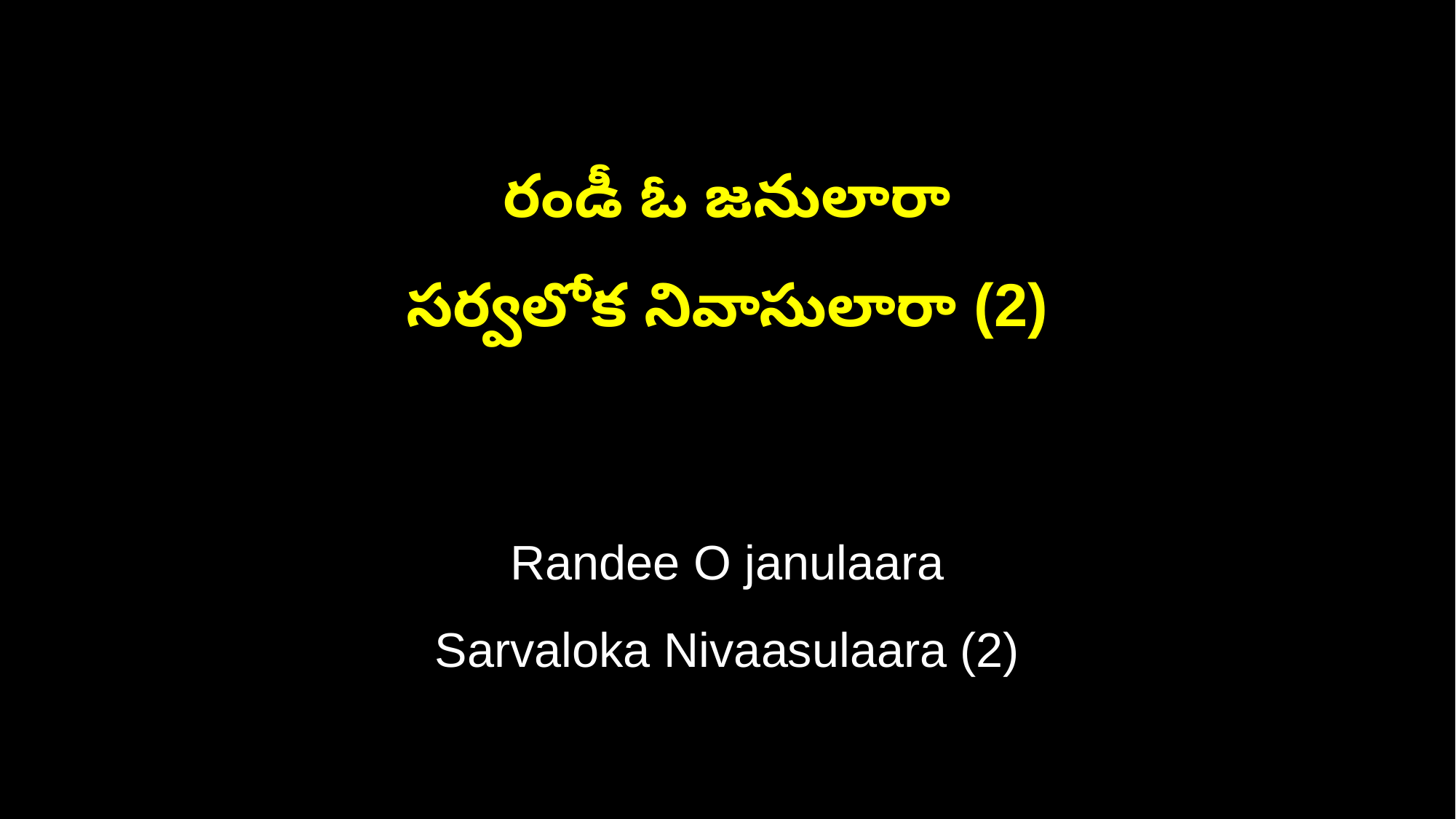

రండీ ఓ జనులారా
సర్వలోక నివాసులారా (2)
Randee O janulaara
Sarvaloka Nivaasulaara (2)